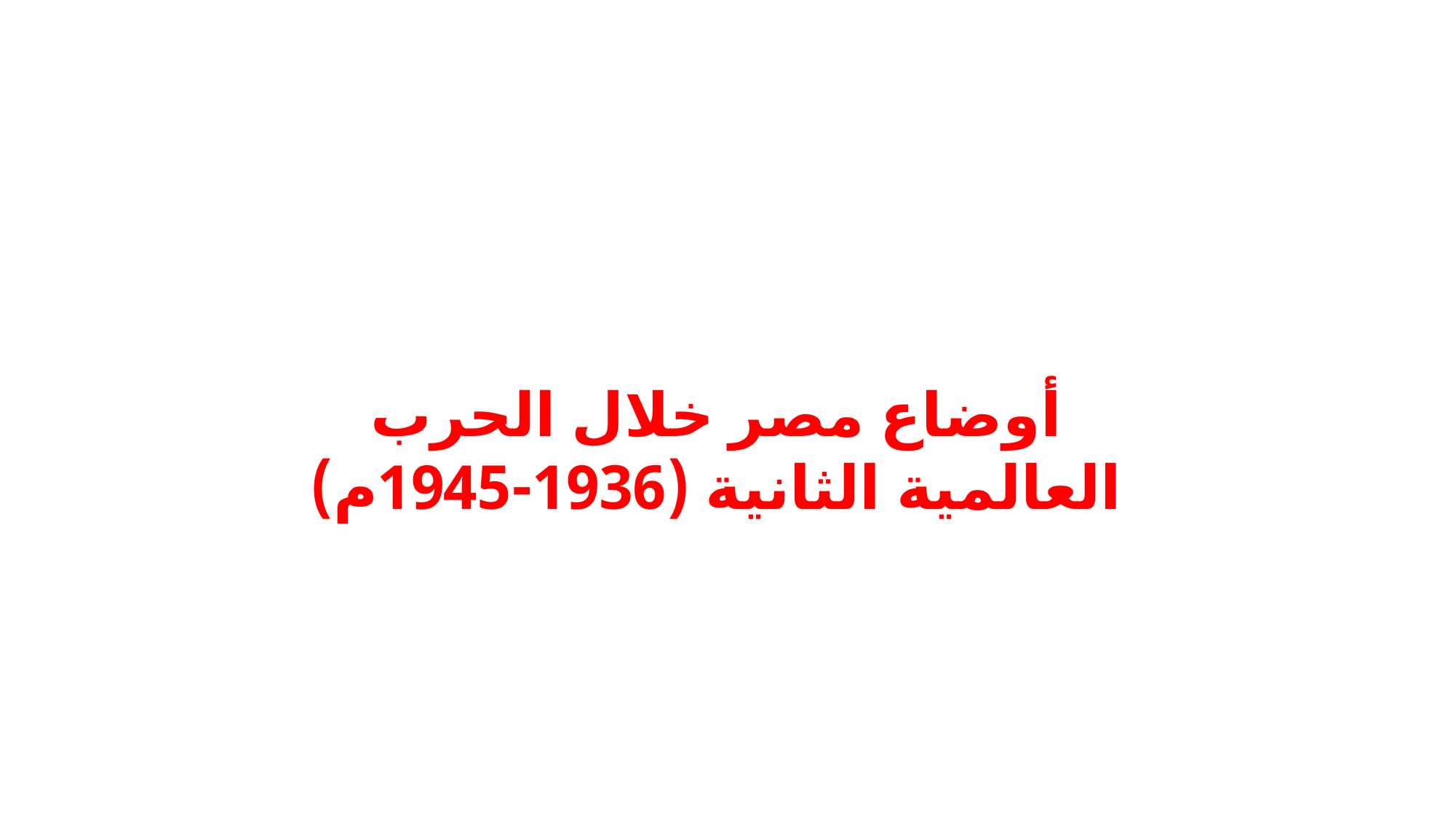

أوضاع مصر خلال الحرب العالمية الثانية (1936-1945م)